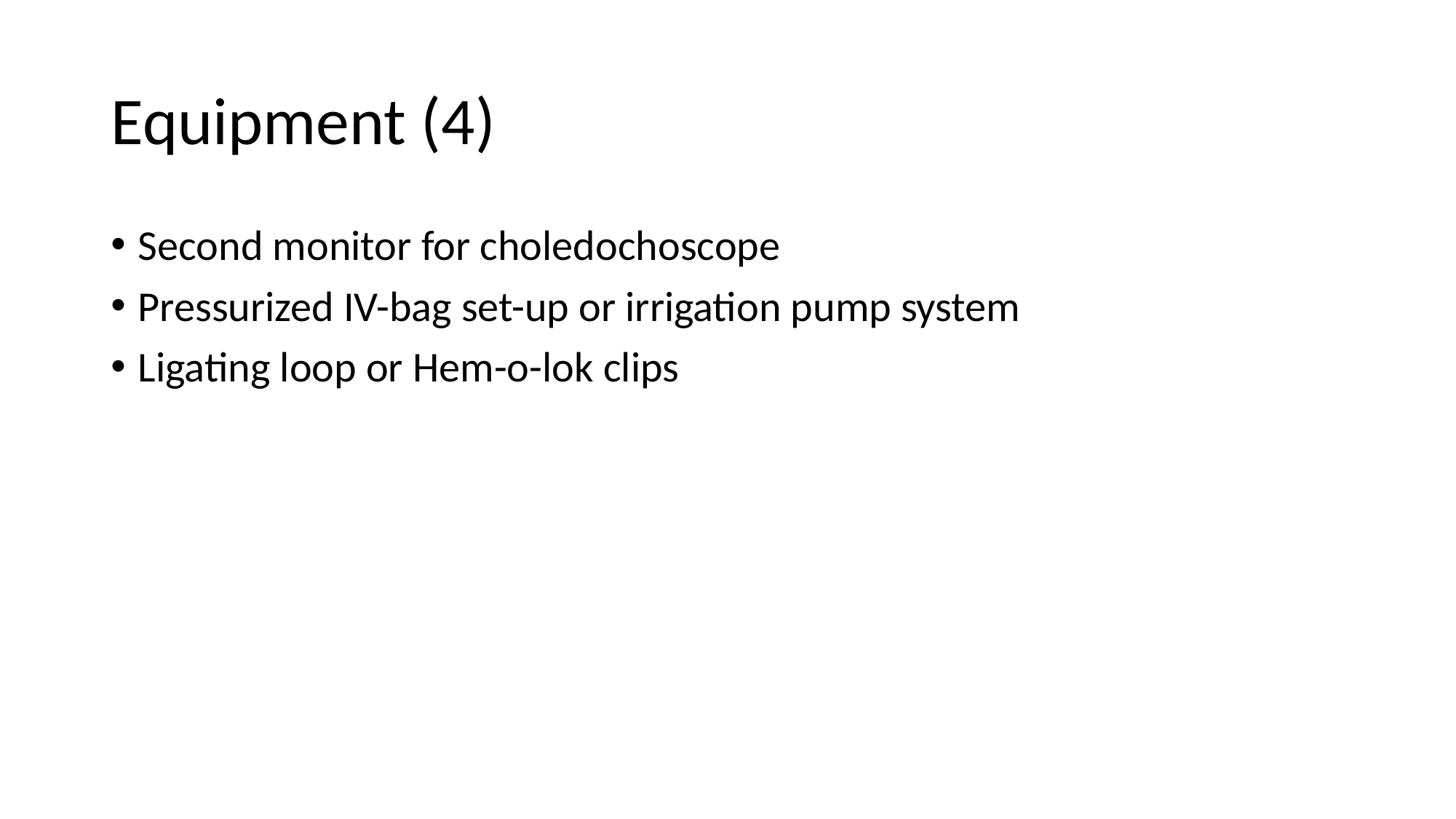

# Equipment (4)
Second monitor for choledochoscope
Pressurized IV-bag set-up or irrigation pump system
Ligating loop or Hem-o-lok clips